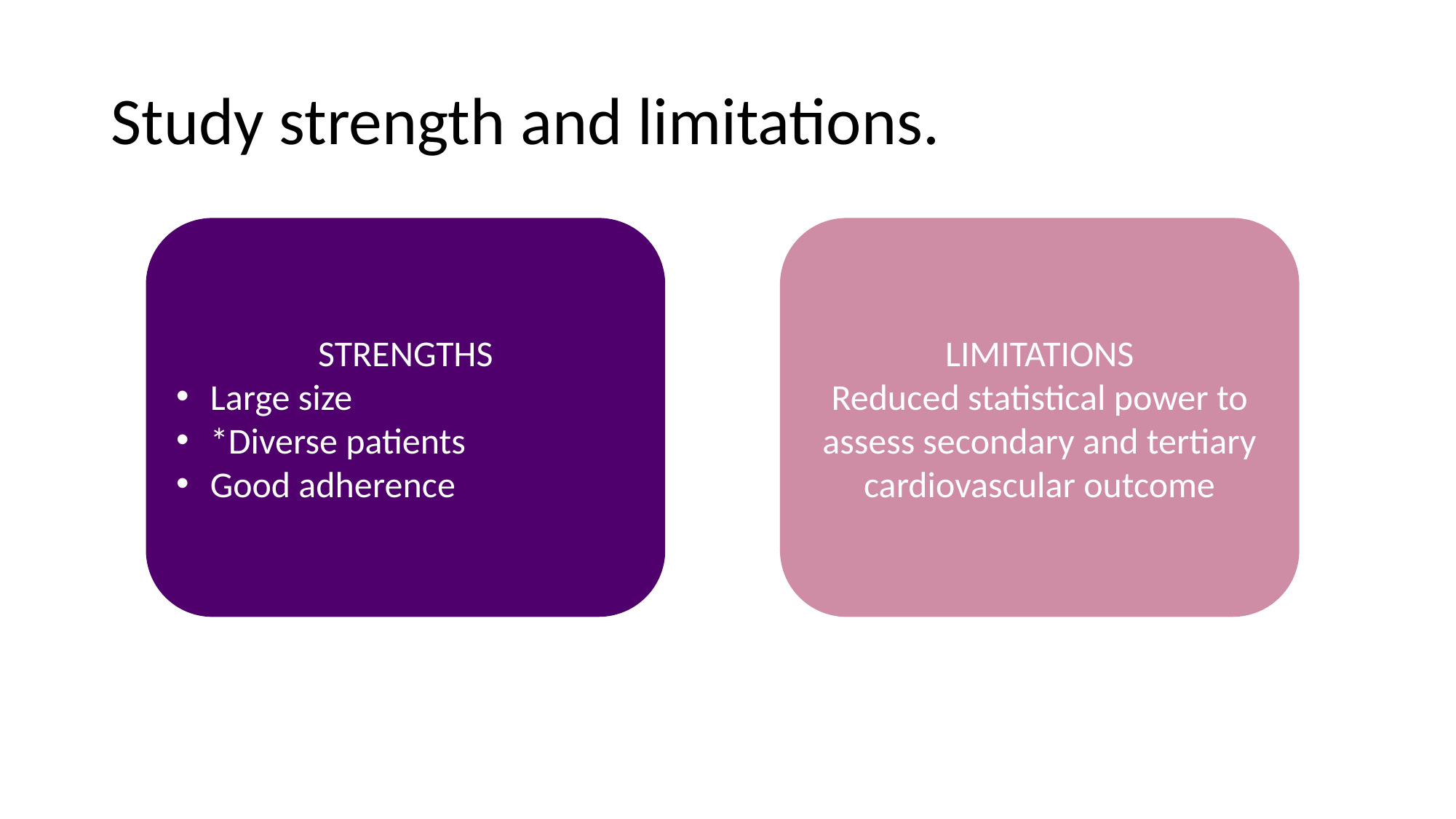

# Study strength and limitations.
STRENGTHS
Large size
*Diverse patients
Good adherence
LIMITATIONS
Reduced statistical power to assess secondary and tertiary cardiovascular outcome